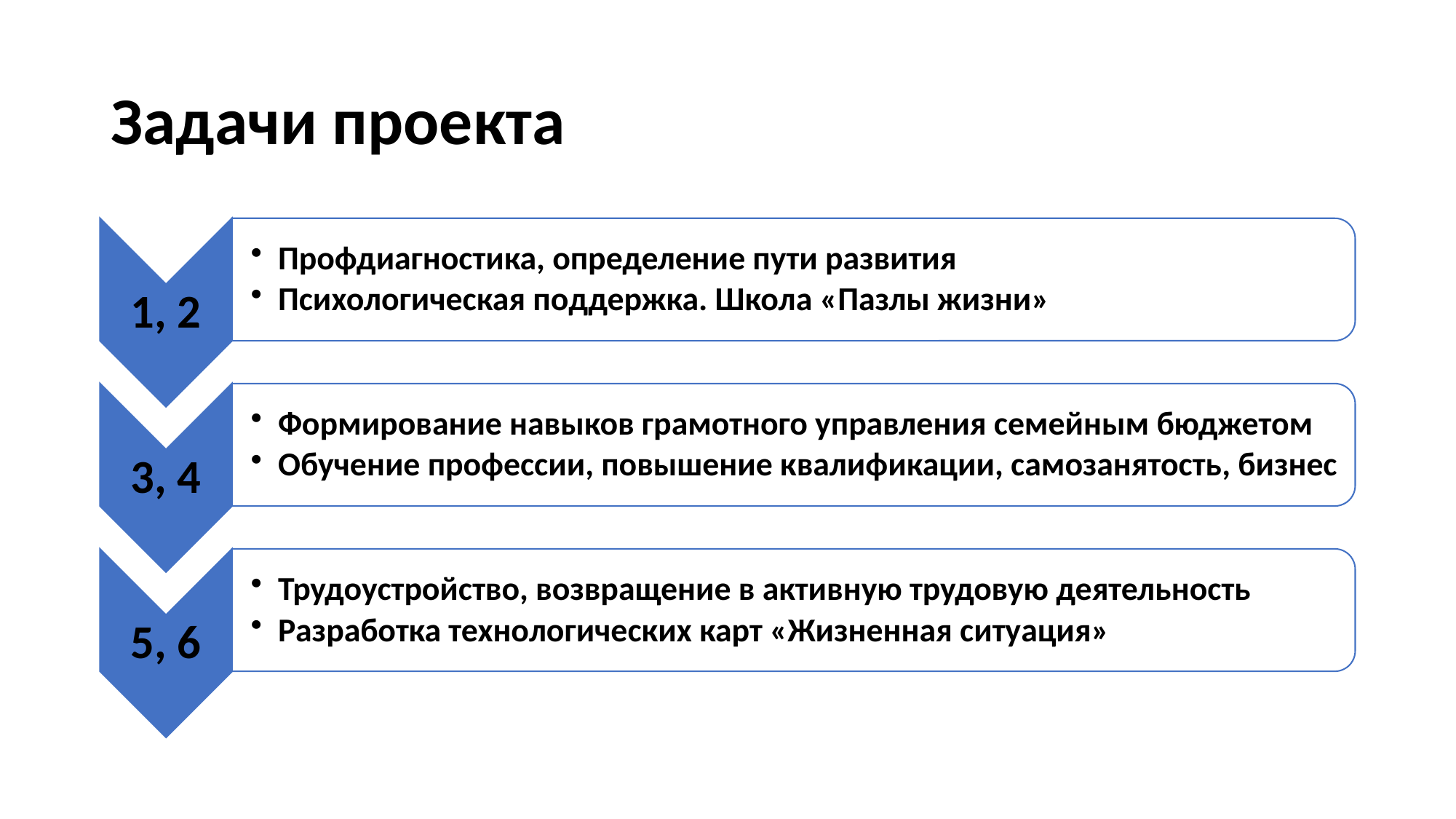

# Задачи проекта
1, 2
Профдиагностика, определение пути развития
Психологическая поддержка. Школа «Пазлы жизни»
3, 4
Формирование навыков грамотного управления семейным бюджетом
Обучение профессии, повышение квалификации, самозанятость, бизнес
5, 6
Трудоустройство, возвращение в активную трудовую деятельность
Разработка технологических карт «Жизненная ситуация»